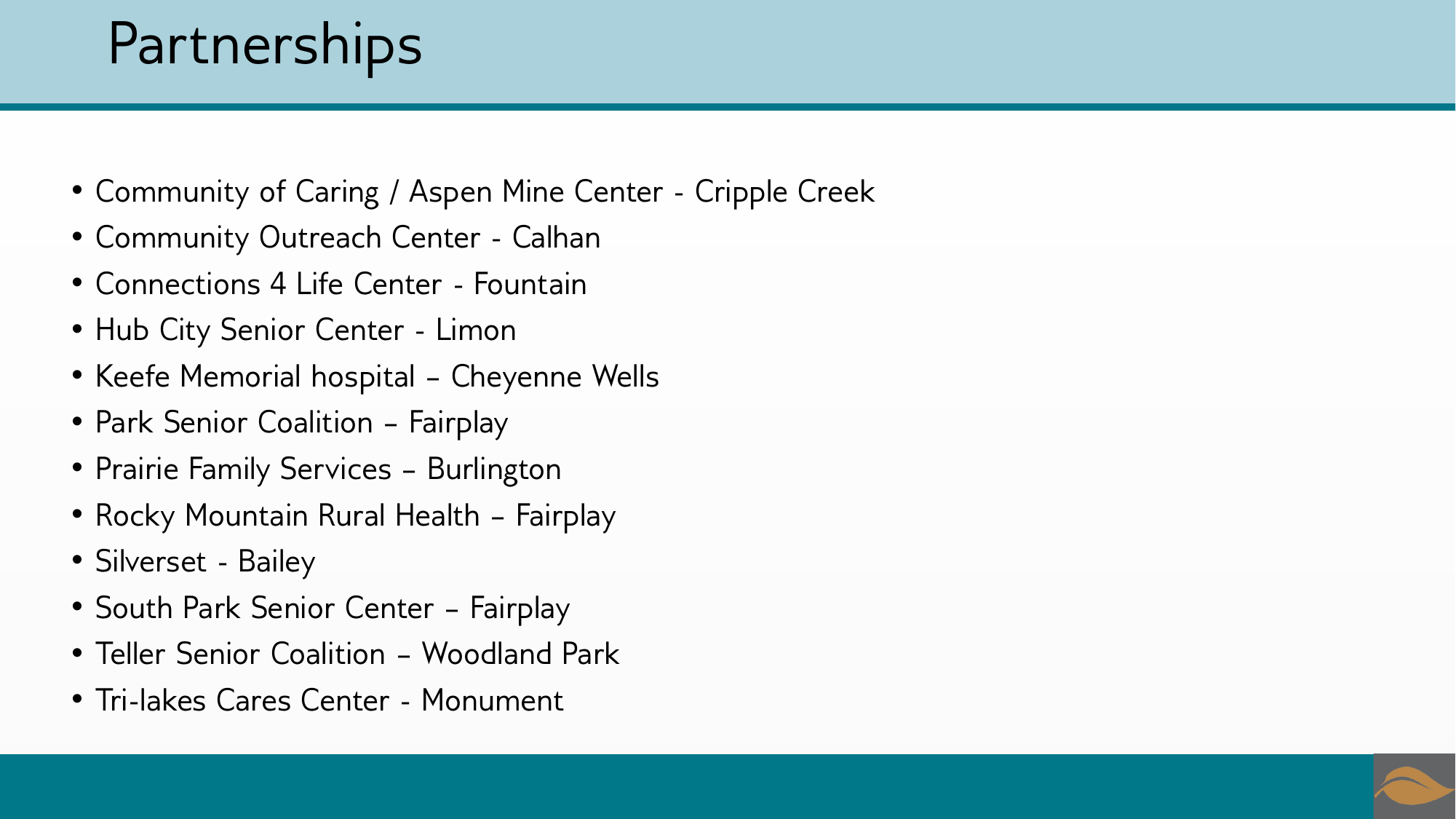

# Partnerships
Community of Caring / Aspen Mine Center - Cripple Creek
Community Outreach Center - Calhan
Connections 4 Life Center - Fountain
Hub City Senior Center - Limon
Keefe Memorial hospital – Cheyenne Wells
Park Senior Coalition – Fairplay
Prairie Family Services – Burlington
Rocky Mountain Rural Health – Fairplay
Silverset - Bailey
South Park Senior Center – Fairplay
Teller Senior Coalition – Woodland Park
Tri-lakes Cares Center - Monument